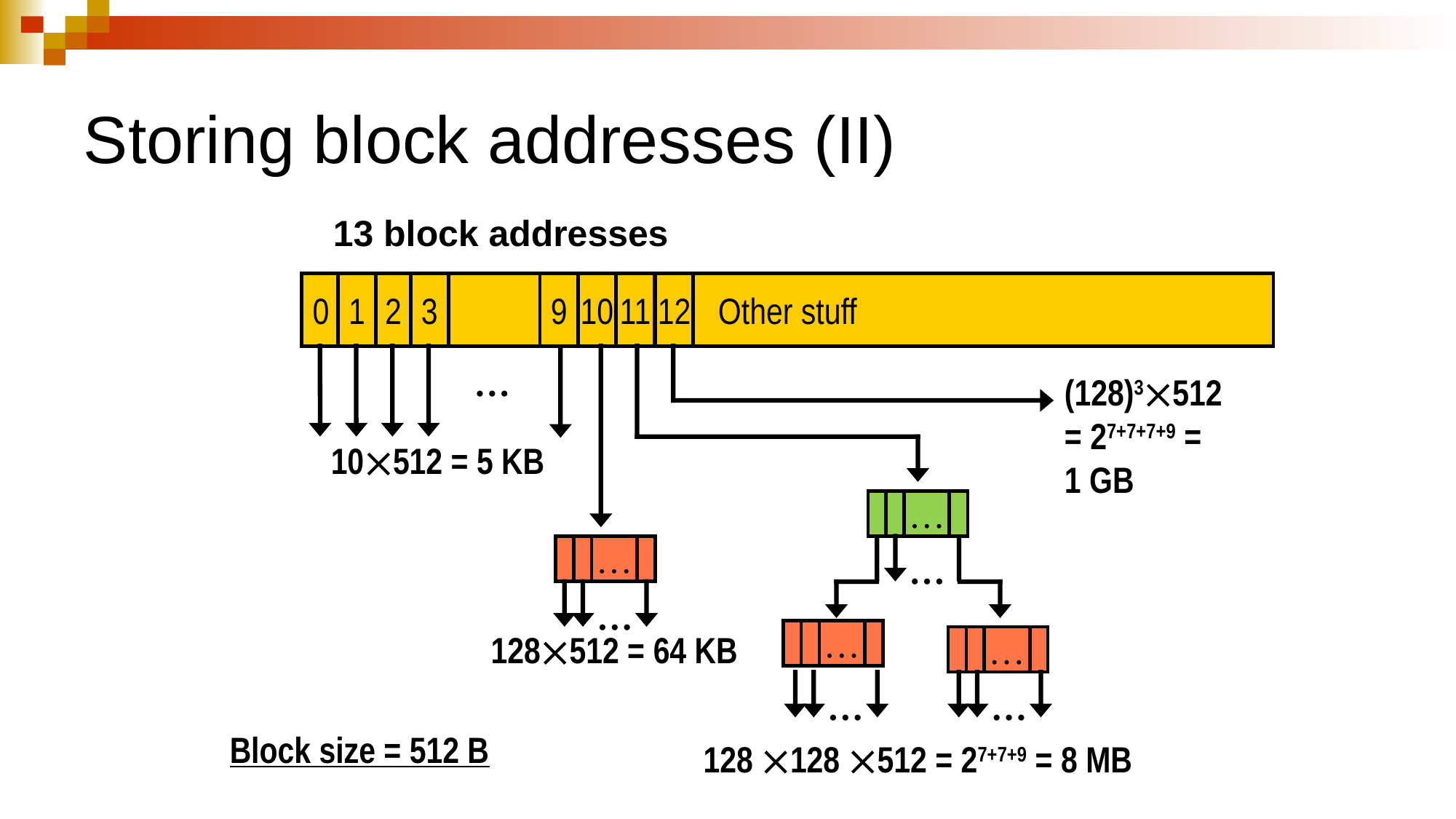

# Storing block addresses (II)
13 block addresses
Other stuff
0
2
9
10
11
1
1
3
12

…
(128)3×512 = 27+7+7+9 =
1 GB

10×512 = 5 KB

…

…

…

…

…

128×512 = 64 KB

…

…
…
Block size = 512 B
128 ×128 ×512 = 27+7+9 = 8 MB